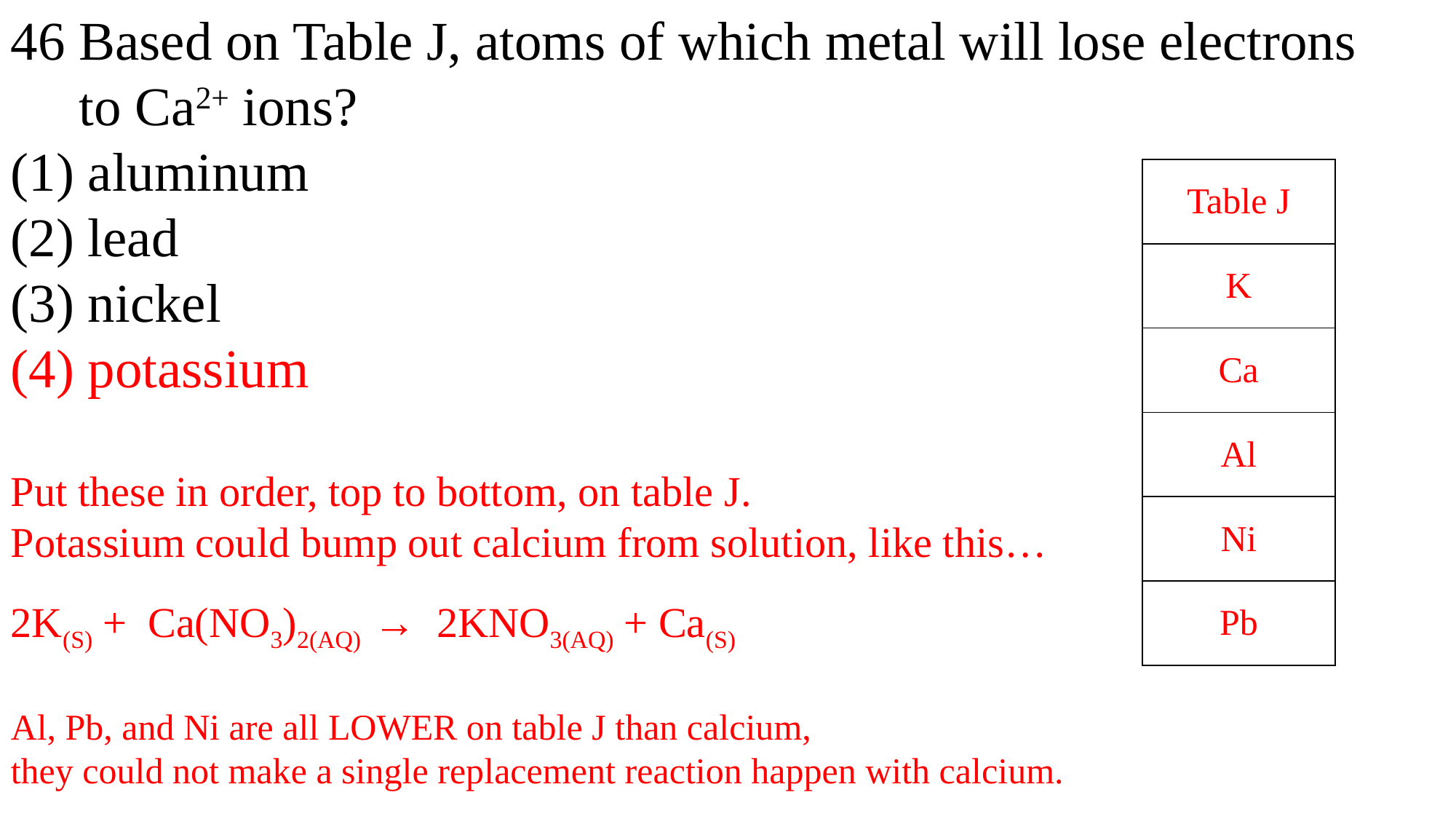

46 Based on Table J, atoms of which metal will lose electrons
     to Ca2+ ions?
(1) aluminum
(2) lead
(3) nickel
(4) potassium
Put these in order, top to bottom, on table J.
Potassium could bump out calcium from solution, like this…
2K(S) +  Ca(NO3)2(AQ)  →  2KNO3(AQ) + Ca(S)
Al, Pb, and Ni are all LOWER on table J than calcium,
they could not make a single replacement reaction happen with calcium.
| Table J |
| --- |
| K |
| Ca |
| Al |
| Ni |
| Pb |